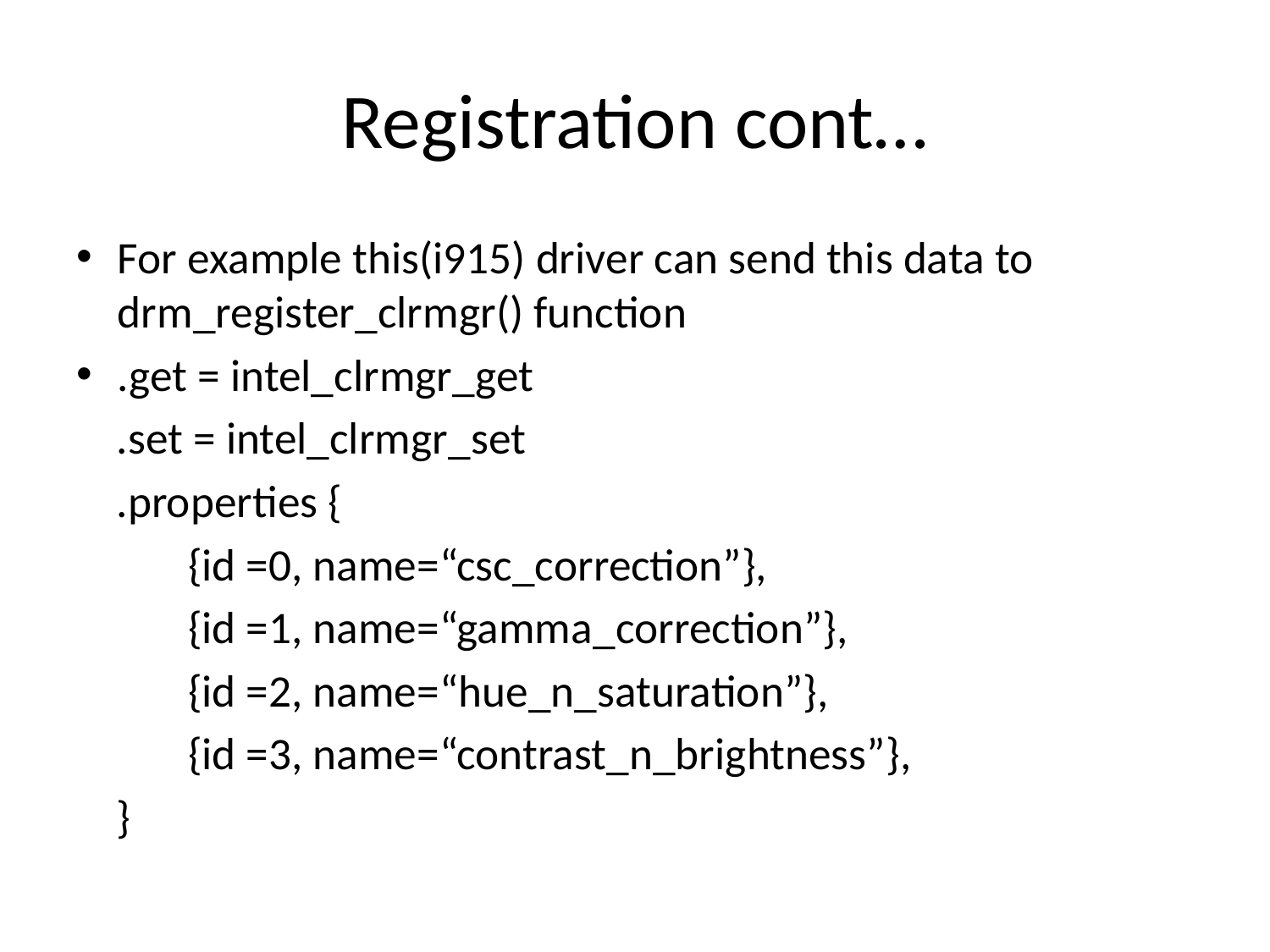

# Registration cont…
For example this(i915) driver can send this data to drm_register_clrmgr() function
.get = intel_clrmgr_get
    .set = intel_clrmgr_set
    .properties {
	 {id =0, name=“csc_correction”},
	 {id =1, name=“gamma_correction”},
	 {id =2, name=“hue_n_saturation”},
	 {id =3, name=“contrast_n_brightness”},
    }